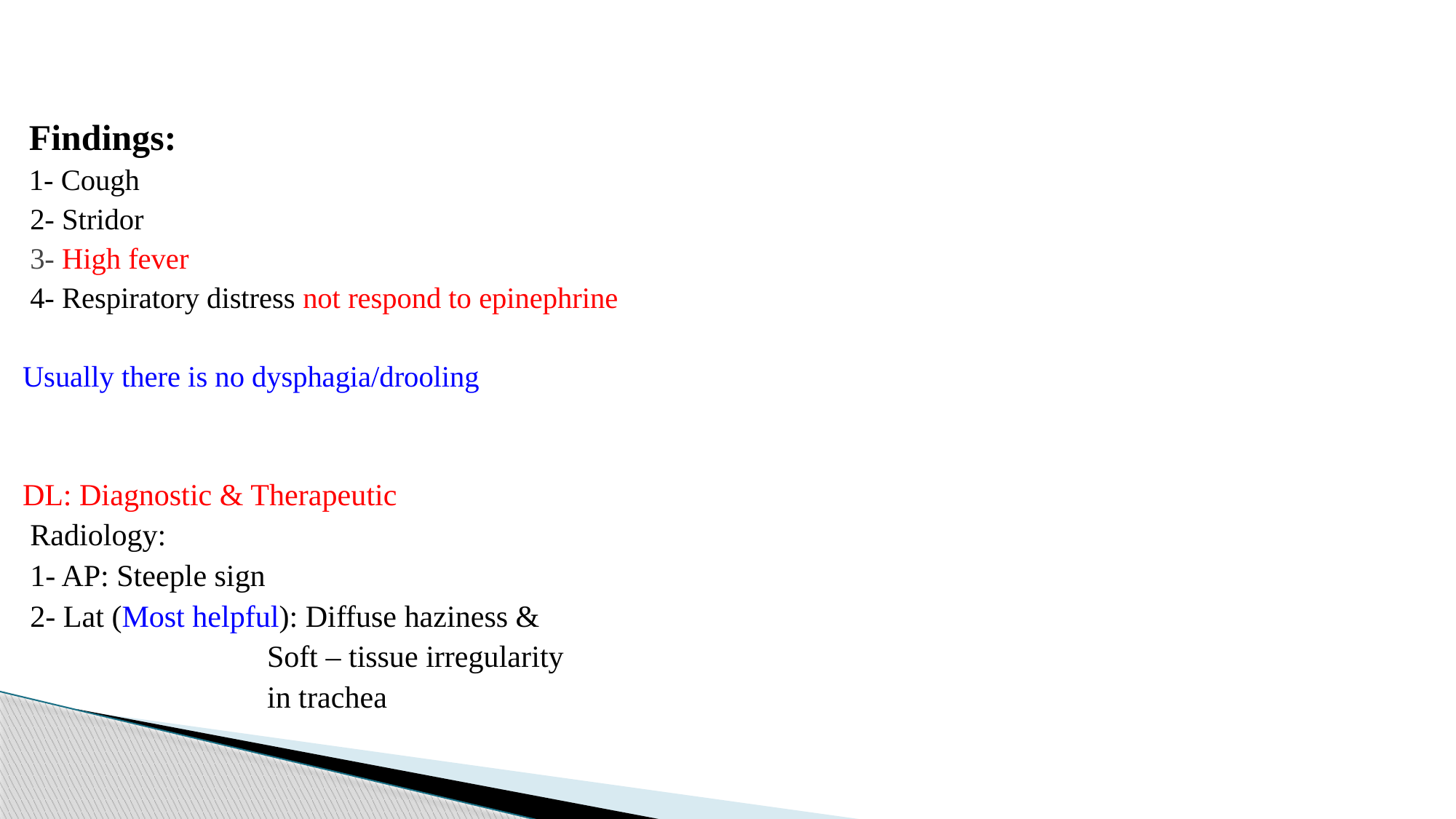

Findings:
 1- Cough
 2- Stridor
 3- High fever
 4- Respiratory distress not respond to epinephrine

Usually there is no dysphagia/drooling

DL: Diagnostic & Therapeutic
 Radiology:
 1- AP: Steeple sign
 2- Lat (Most helpful): Diffuse haziness &
                                Soft – tissue irregularity
                                in trachea